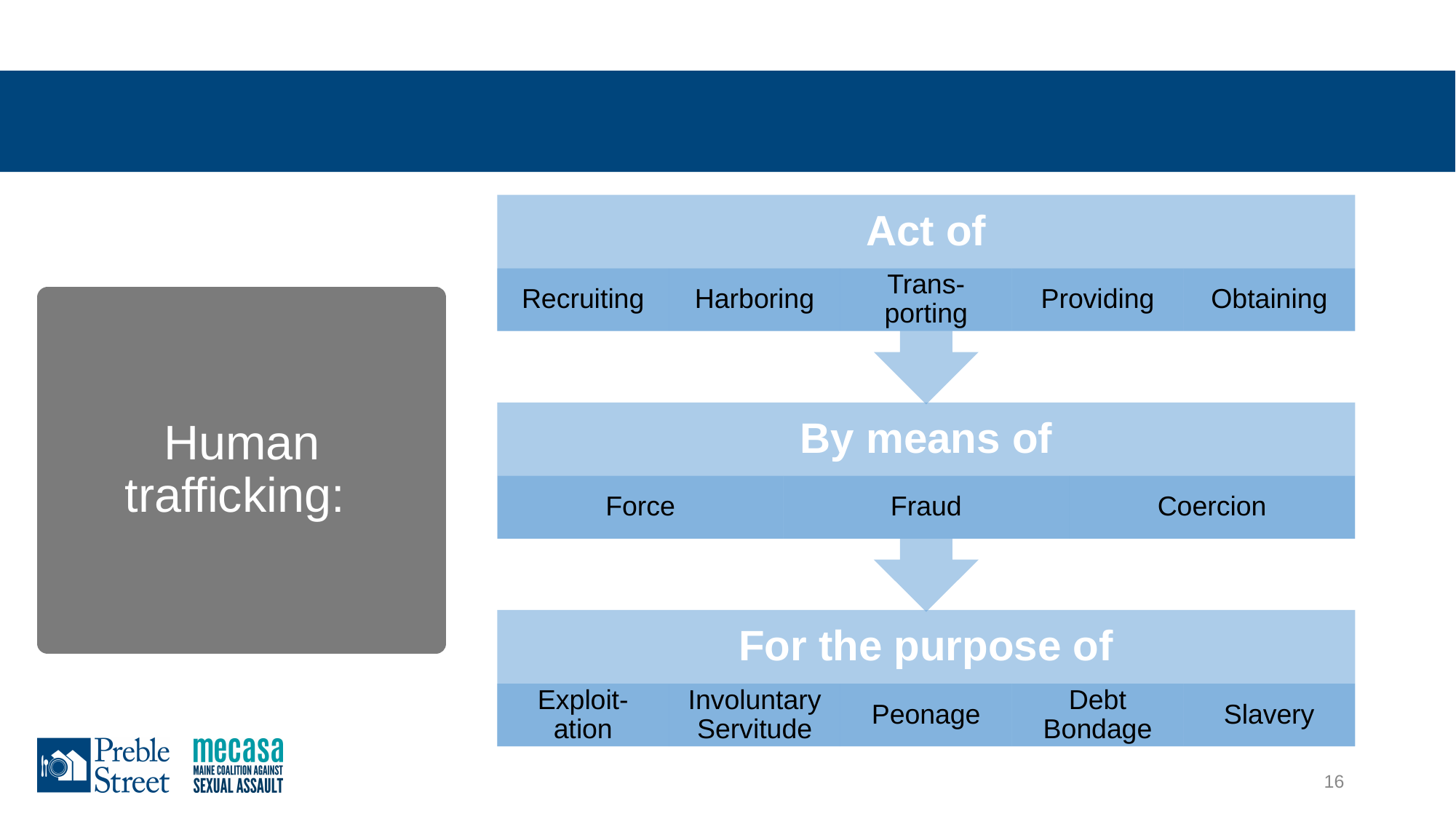

Act of
Recruiting
Harboring
Trans-porting
Providing
Obtaining
By means of
Force
Fraud
Coercion
For the purpose of
Exploit-ation
Involuntary Servitude
Peonage
Debt Bondage
Slavery
# Human trafficking:
16